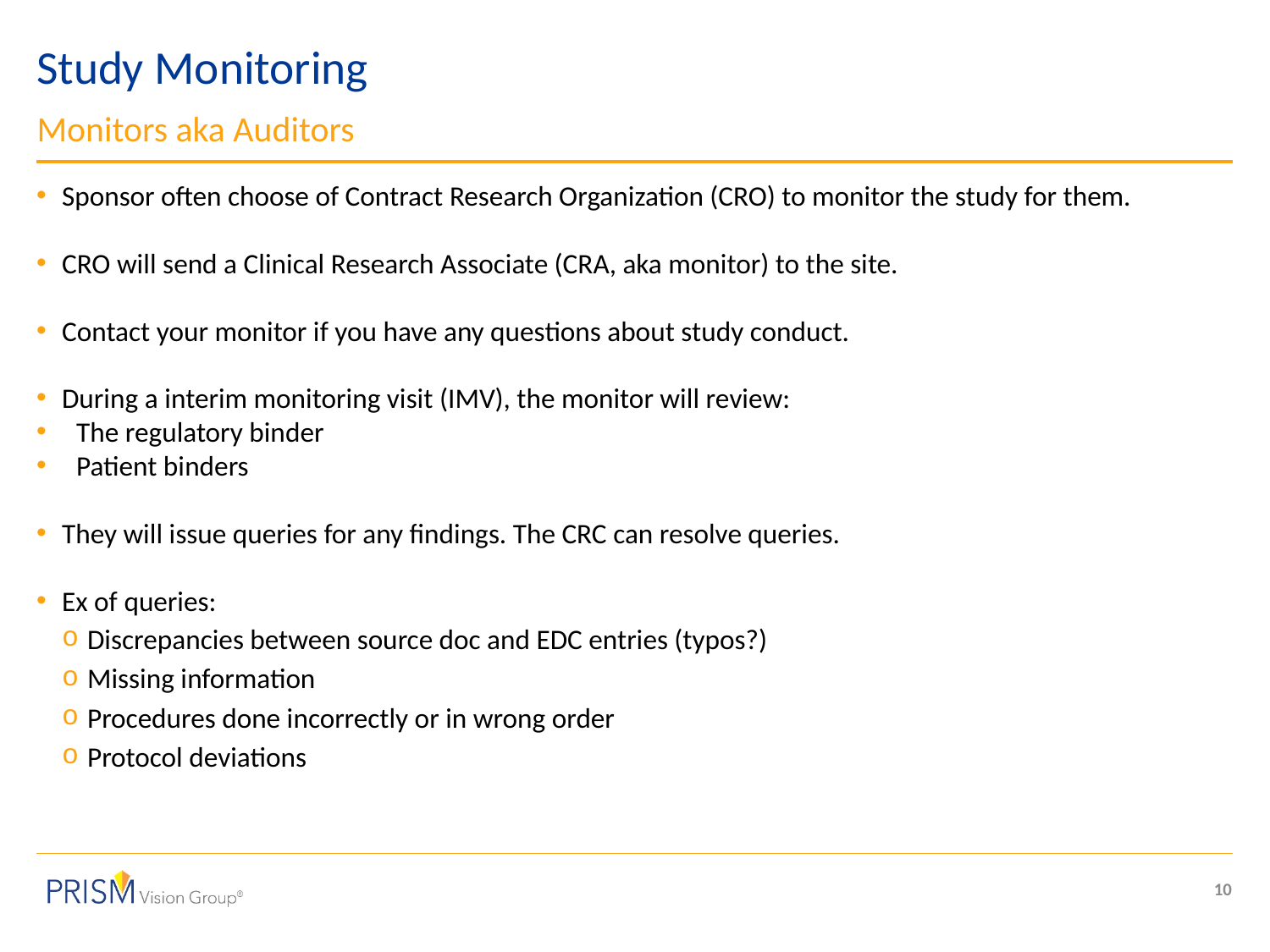

# Study Monitoring
Monitors aka Auditors
Sponsor often choose of Contract Research Organization (CRO) to monitor the study for them.

CRO will send a Clinical Research Associate (CRA, aka monitor) to the site.

Contact your monitor if you have any questions about study conduct.

During a interim monitoring visit (IMV), the monitor will review:
The regulatory binder
Patient binders

They will issue queries for any findings. The CRC can resolve queries.

Ex of queries:
Discrepancies between source doc and EDC entries (typos?)
Missing information
Procedures done incorrectly or in wrong order
Protocol deviations

10